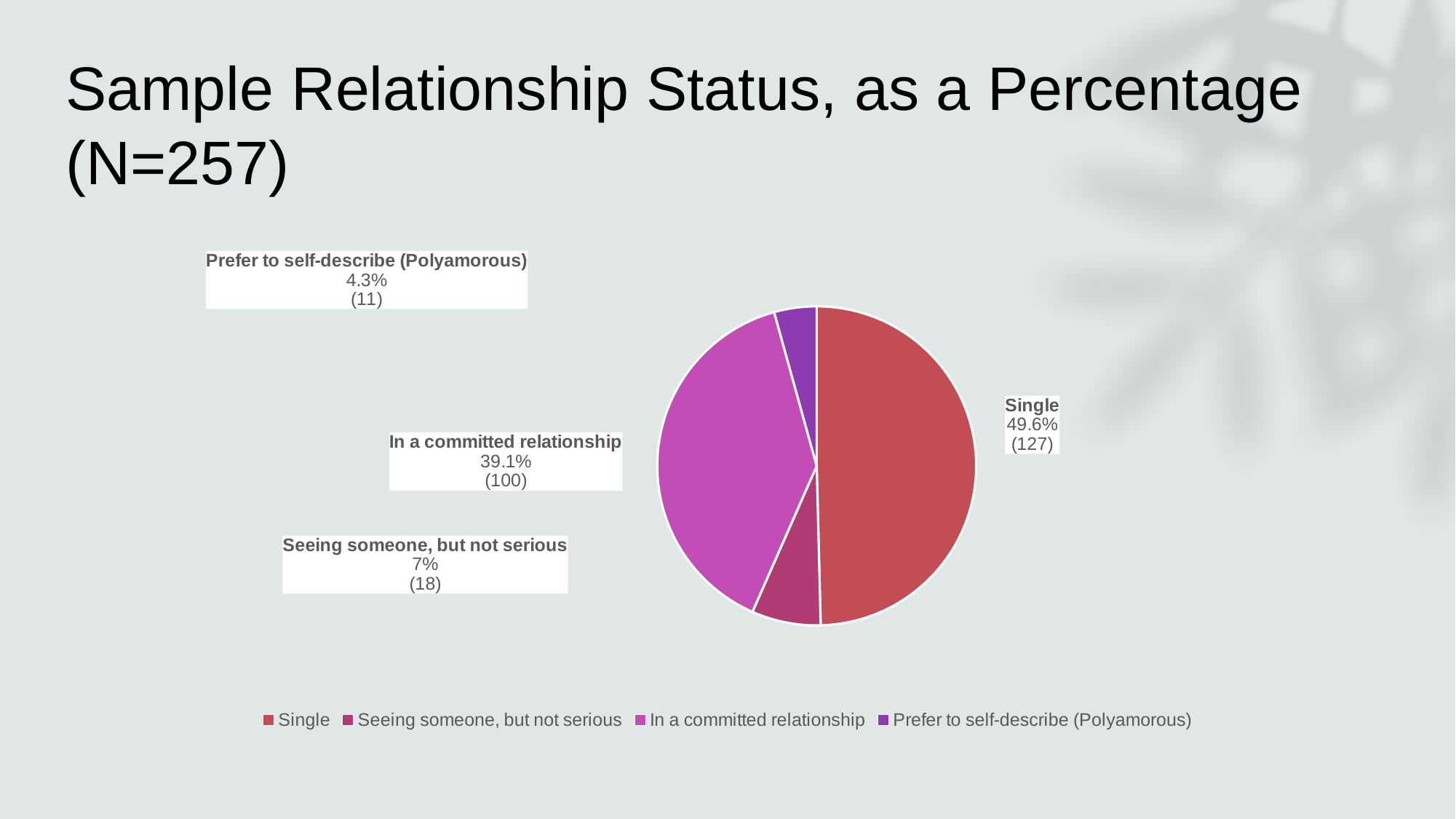

# Sample Relationship Status, as a Percentage (N=257)

### Chart

| Category | Column1 |
|---|---|
| Single | 49.6 |
| Seeing someone, but not serious | 7.0 |
| In a committed relationship | 39.1 |
| Prefer to self-describe (Polyamorous) | 4.3 |